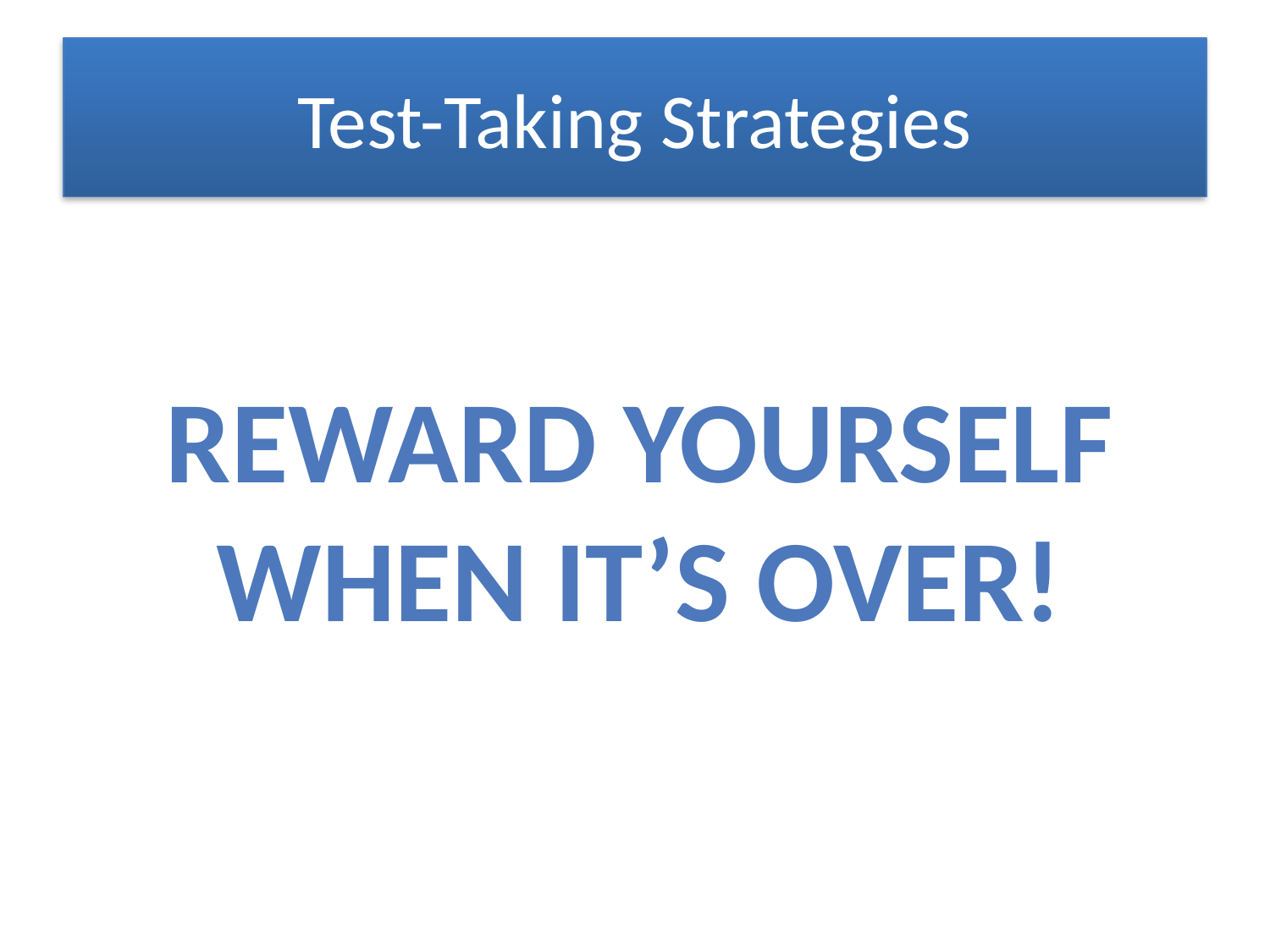

# Test-Taking Strategies
REWARD YOURSELF
WHEN IT’S OVER!